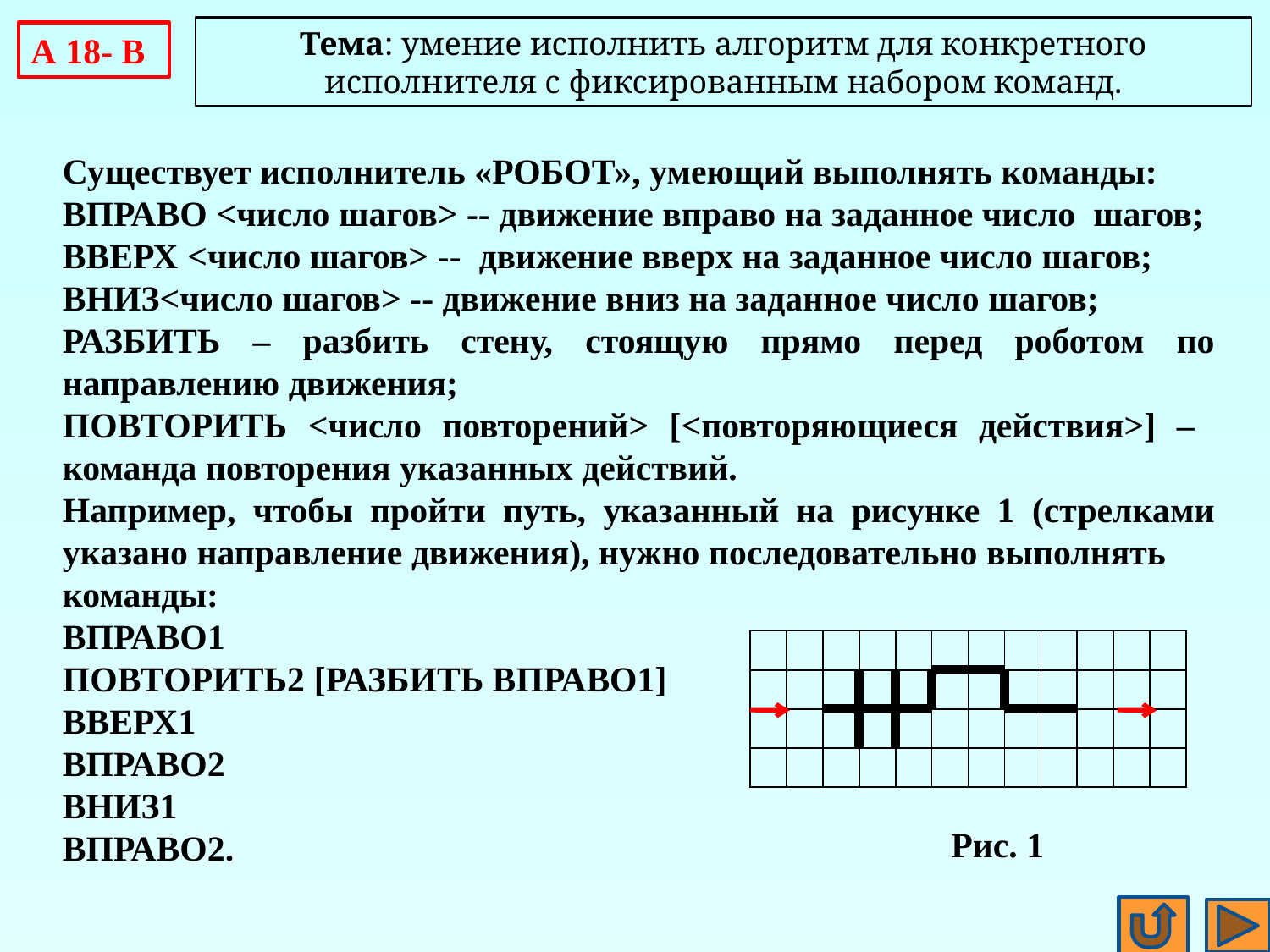

Тема: умение исполнить алгоритм для конкретного исполнителя с фиксированным набором команд.
A 18- В
Существует исполнитель «РОБОТ», умеющий выполнять команды:
ВПРАВО <число шагов> -- движение вправо на заданное число  шагов;
ВВЕРХ <число шагов> --  движение вверх на заданное число шагов;
ВНИЗ<число шагов> -- движение вниз на заданное число шагов;
РАЗБИТЬ – разбить стену, стоящую прямо перед роботом по направлению движения;
ПОВТОРИТЬ <число повторений> [<повторяющиеся действия>] –  команда повторения указанных действий.
Например, чтобы пройти путь, указанный на рисунке 1 (стрелками указано направление движения), нужно последовательно выполнять
команды:
ВПРАВО1
ПОВТОРИТЬ2 [РАЗБИТЬ ВПРАВО1]
ВВЕРХ1
ВПРАВО2
ВНИЗ1
ВПРАВО2.
|  |  |  |  |  |  |  |  |  |  |  |  |
| --- | --- | --- | --- | --- | --- | --- | --- | --- | --- | --- | --- |
|  |  |  |  |  |  |  |  |  |  |  |  |
|  |  |  |  |  |  |  |  |  |  |  |  |
|  |  |  |  |  |  |  |  |  |  |  |  |
Рис. 1